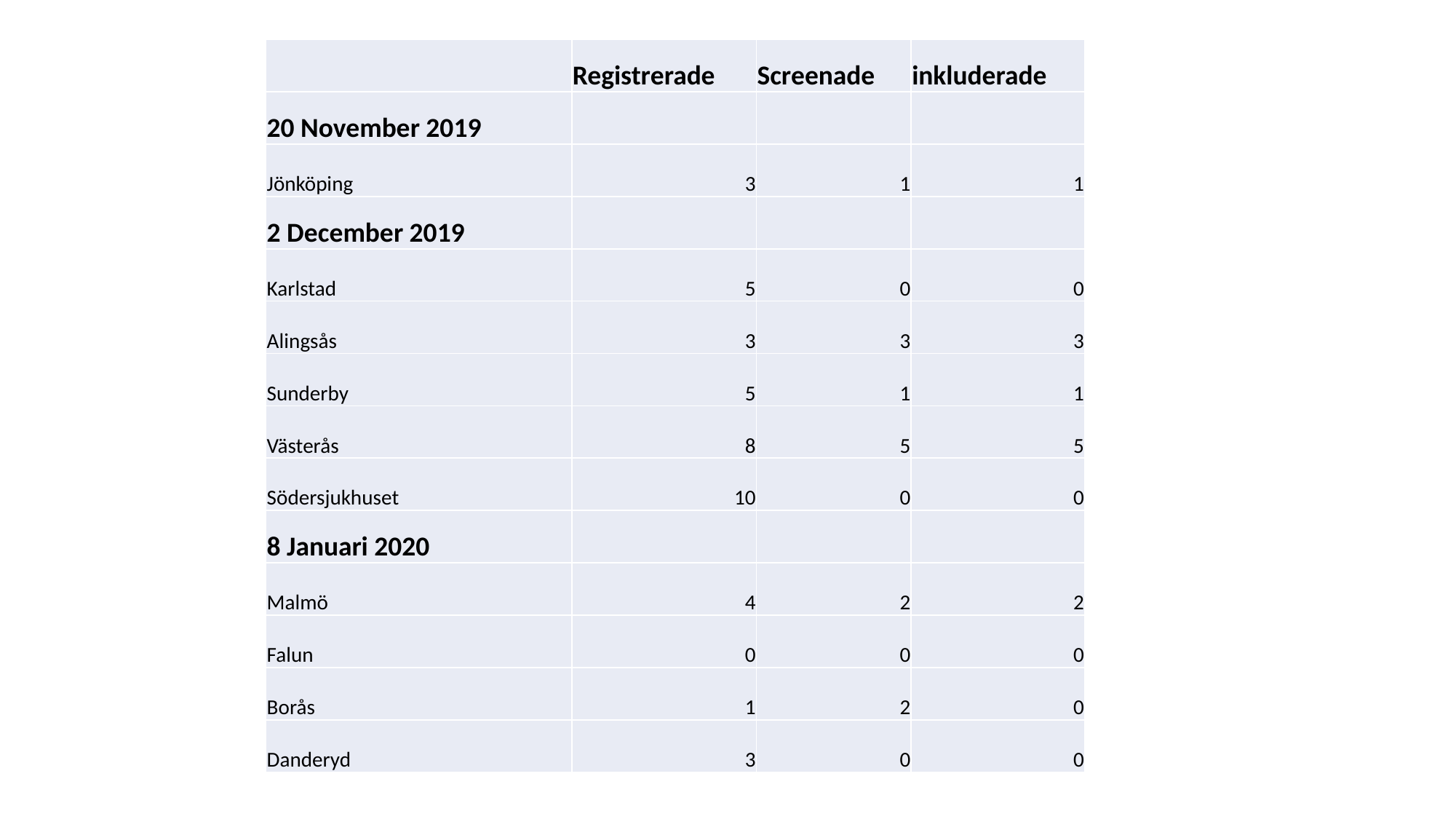

|  | Registrerade | Screenade | inkluderade |
| --- | --- | --- | --- |
| 20 November 2019 |  |  |  |
| Jönköping | 3 | 1 | 1 |
| 2 December 2019 |  |  |  |
| Karlstad | 5 | 0 | 0 |
| Alingsås | 3 | 3 | 3 |
| Sunderby | 5 | 1 | 1 |
| Västerås | 8 | 5 | 5 |
| Södersjukhuset | 10 | 0 | 0 |
| 8 Januari 2020 |  |  |  |
| Malmö | 4 | 2 | 2 |
| Falun | 0 | 0 | 0 |
| Borås | 1 | 2 | 0 |
| Danderyd | 3 | 0 | 0 |